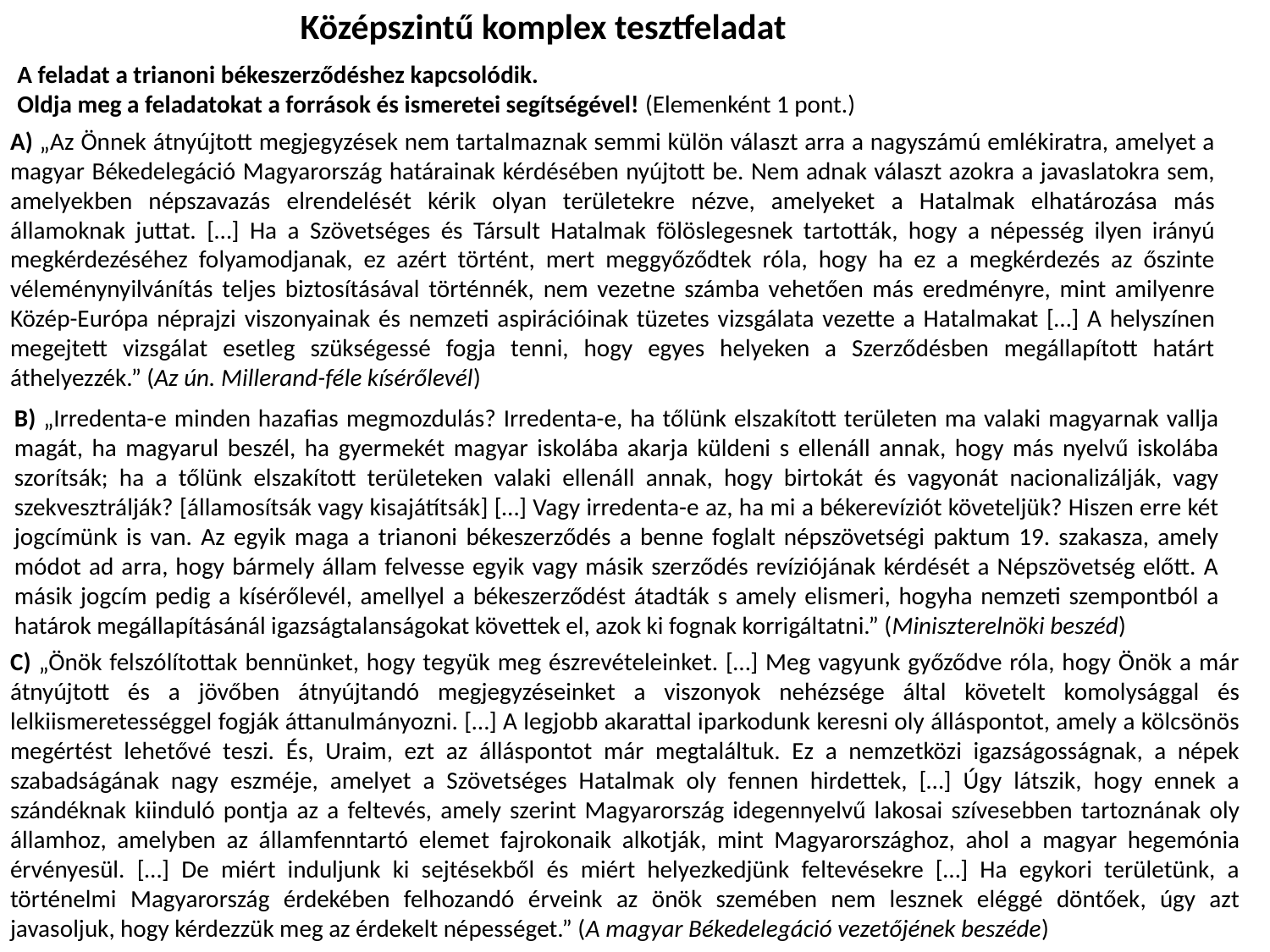

Középszintű komplex tesztfeladat
A feladat a trianoni békeszerződéshez kapcsolódik.
Oldja meg a feladatokat a források és ismeretei segítségével! (Elemenként 1 pont.)
A) „Az Önnek átnyújtott megjegyzések nem tartalmaznak semmi külön választ arra a nagyszámú emlékiratra, amelyet a magyar Békedelegáció Magyarország határainak kérdésében nyújtott be. Nem adnak választ azokra a javaslatokra sem, amelyekben népszavazás elrendelését kérik olyan területekre nézve, amelyeket a Hatalmak elhatározása más államoknak juttat. […] Ha a Szövetséges és Társult Hatalmak fölöslegesnek tartották, hogy a népesség ilyen irányú megkérdezéséhez folyamodjanak, ez azért történt, mert meggyőződtek róla, hogy ha ez a megkérdezés az őszinte véleménynyilvánítás teljes biztosításával történnék, nem vezetne számba vehetően más eredményre, mint amilyenre Közép-Európa néprajzi viszonyainak és nemzeti aspirációinak tüzetes vizsgálata vezette a Hatalmakat […] A helyszínen megejtett vizsgálat esetleg szükségessé fogja tenni, hogy egyes helyeken a Szerződésben megállapított határt áthelyezzék.” (Az ún. Millerand-féle kísérőlevél)
B) „Irredenta-e minden hazafias megmozdulás? Irredenta-e, ha tőlünk elszakított területen ma valaki magyarnak vallja magát, ha magyarul beszél, ha gyermekét magyar iskolába akarja küldeni s ellenáll annak, hogy más nyelvű iskolába szorítsák; ha a tőlünk elszakított területeken valaki ellenáll annak, hogy birtokát és vagyonát nacionalizálják, vagy szekvesztrálják? [államosítsák vagy kisajátítsák] […] Vagy irredenta-e az, ha mi a békerevíziót követeljük? Hiszen erre két jogcímünk is van. Az egyik maga a trianoni békeszerződés a benne foglalt népszövetségi paktum 19. szakasza, amely módot ad arra, hogy bármely állam felvesse egyik vagy másik szerződés revíziójának kérdését a Népszövetség előtt. A másik jogcím pedig a kísérőlevél, amellyel a békeszerződést átadták s amely elismeri, hogyha nemzeti szempontból a határok megállapításánál igazságtalanságokat követtek el, azok ki fognak korrigáltatni.” (Miniszterelnöki beszéd)
C) „Önök felszólítottak bennünket, hogy tegyük meg észrevételeinket. […] Meg vagyunk győződve róla, hogy Önök a már átnyújtott és a jövőben átnyújtandó megjegyzéseinket a viszonyok nehézsége által követelt komolysággal és lelkiismeretességgel fogják áttanulmányozni. […] A legjobb akarattal iparkodunk keresni oly álláspontot, amely a kölcsönös megértést lehetővé teszi. És, Uraim, ezt az álláspontot már megtaláltuk. Ez a nemzetközi igazságosságnak, a népek szabadságának nagy eszméje, amelyet a Szövetséges Hatalmak oly fennen hirdettek, […] Úgy látszik, hogy ennek a szándéknak kiinduló pontja az a feltevés, amely szerint Magyarország idegennyelvű lakosai szívesebben tartoznának oly államhoz, amelyben az államfenntartó elemet fajrokonaik alkotják, mint Magyarországhoz, ahol a magyar hegemónia érvényesül. […] De miért induljunk ki sejtésekből és miért helyezkedjünk feltevésekre […] Ha egykori területünk, a történelmi Magyarország érdekében felhozandó érveink az önök szemében nem lesznek eléggé döntőek, úgy azt javasoljuk, hogy kérdezzük meg az érdekelt népességet.” (A magyar Békedelegáció vezetőjének beszéde)